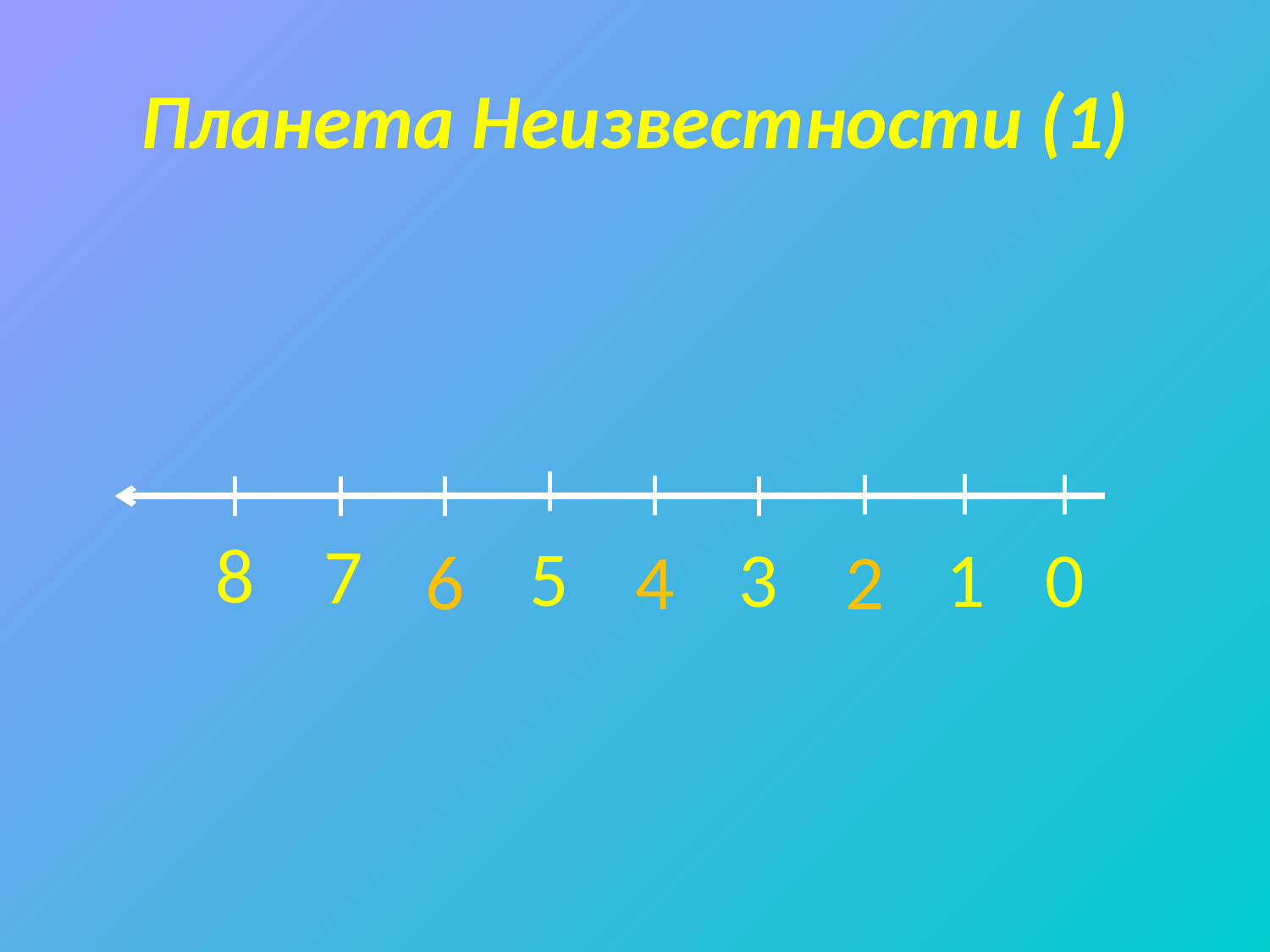

# Планета Неизвестности (1)

8
7
5
3
1
0
6
4
2